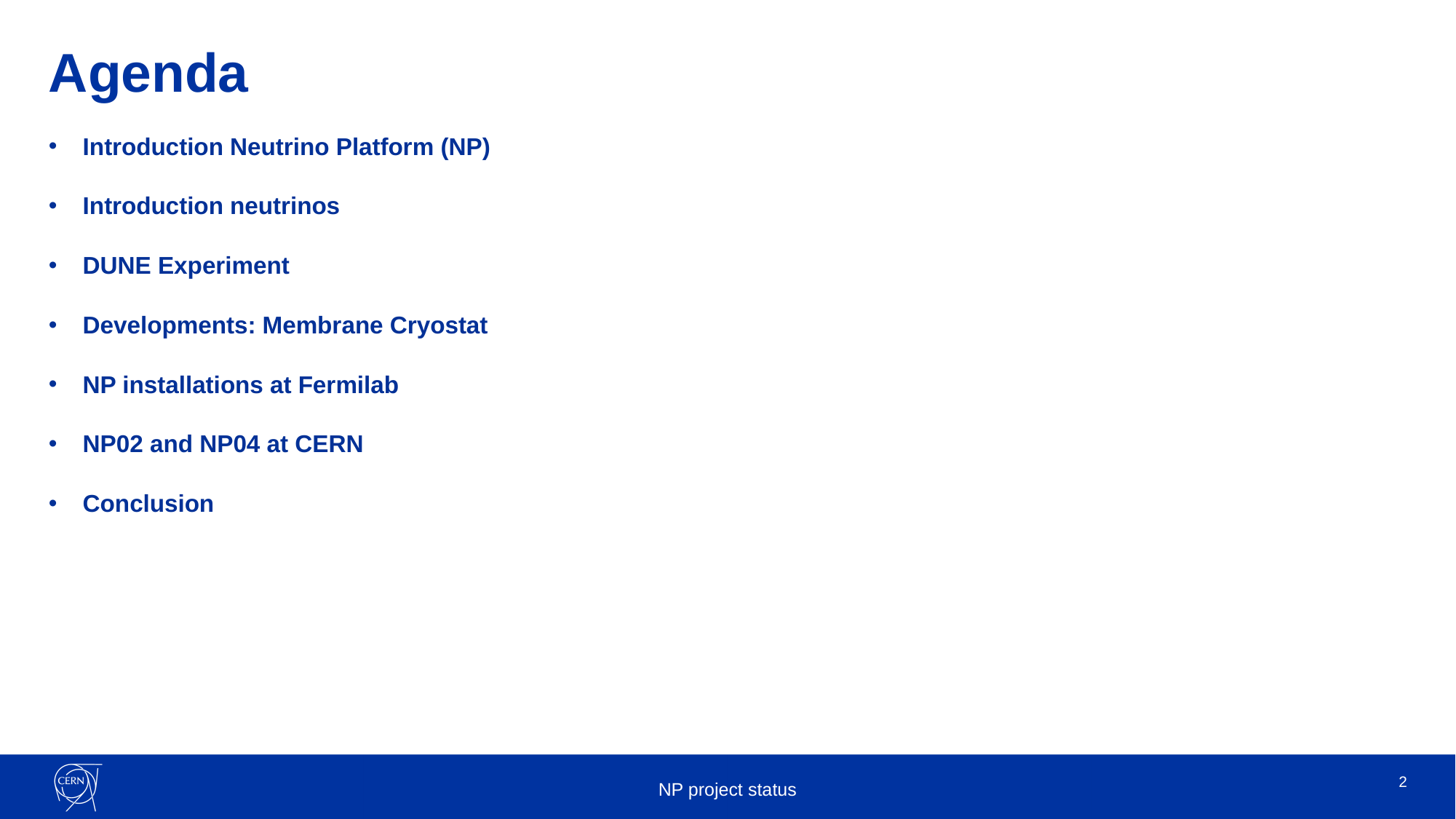

# Agenda
Introduction Neutrino Platform (NP)
Introduction neutrinos
DUNE Experiment
Developments: Membrane Cryostat
NP installations at Fermilab
NP02 and NP04 at CERN
Conclusion

NP project status
2